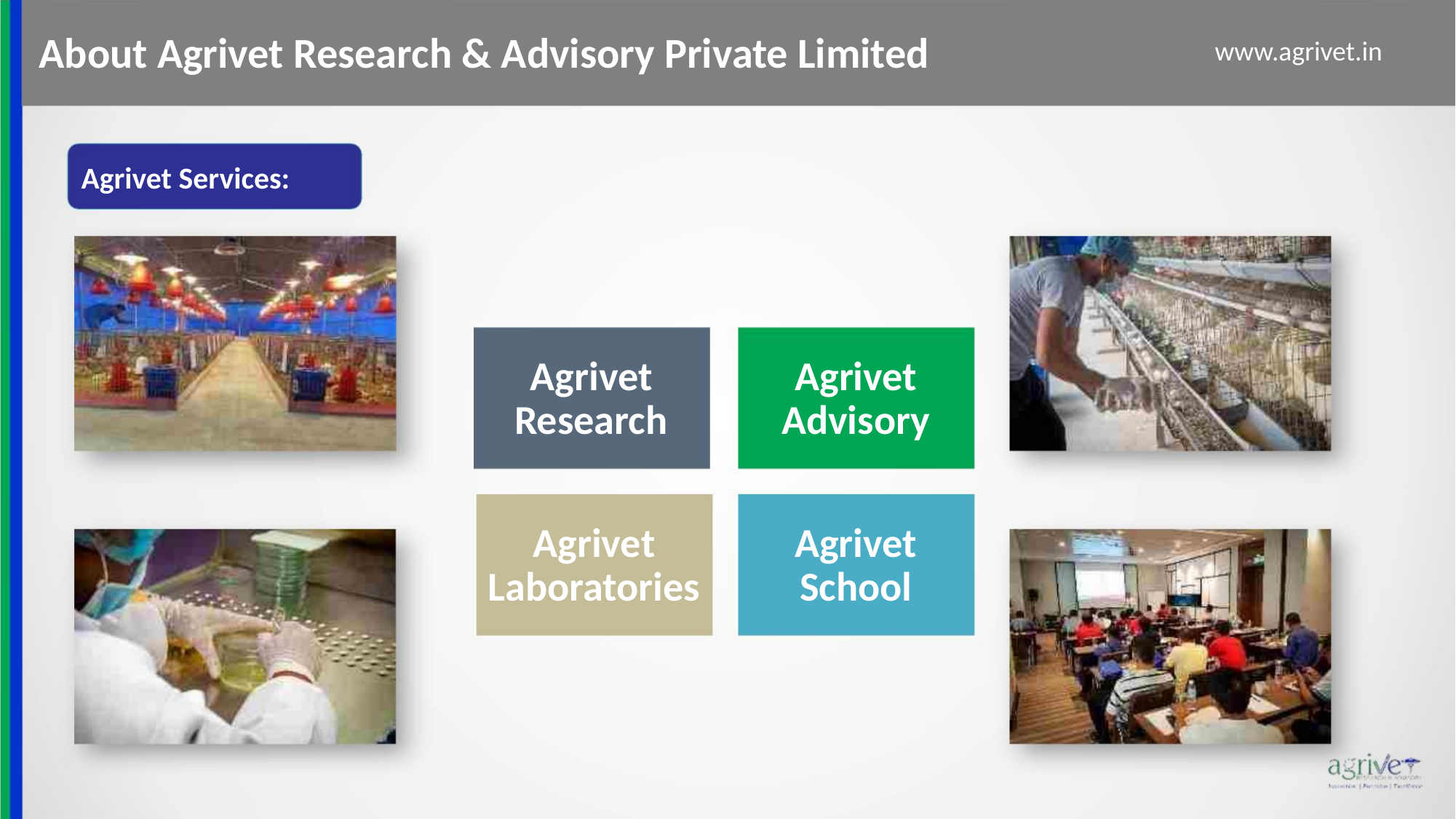

About Agrivet Research & Advisory Private Limited
www.agrivet.in
Agrivet Services:
Agrivet
Research
Agrivet
Advisory
Agrivet
Laboratories
Agrivet
School